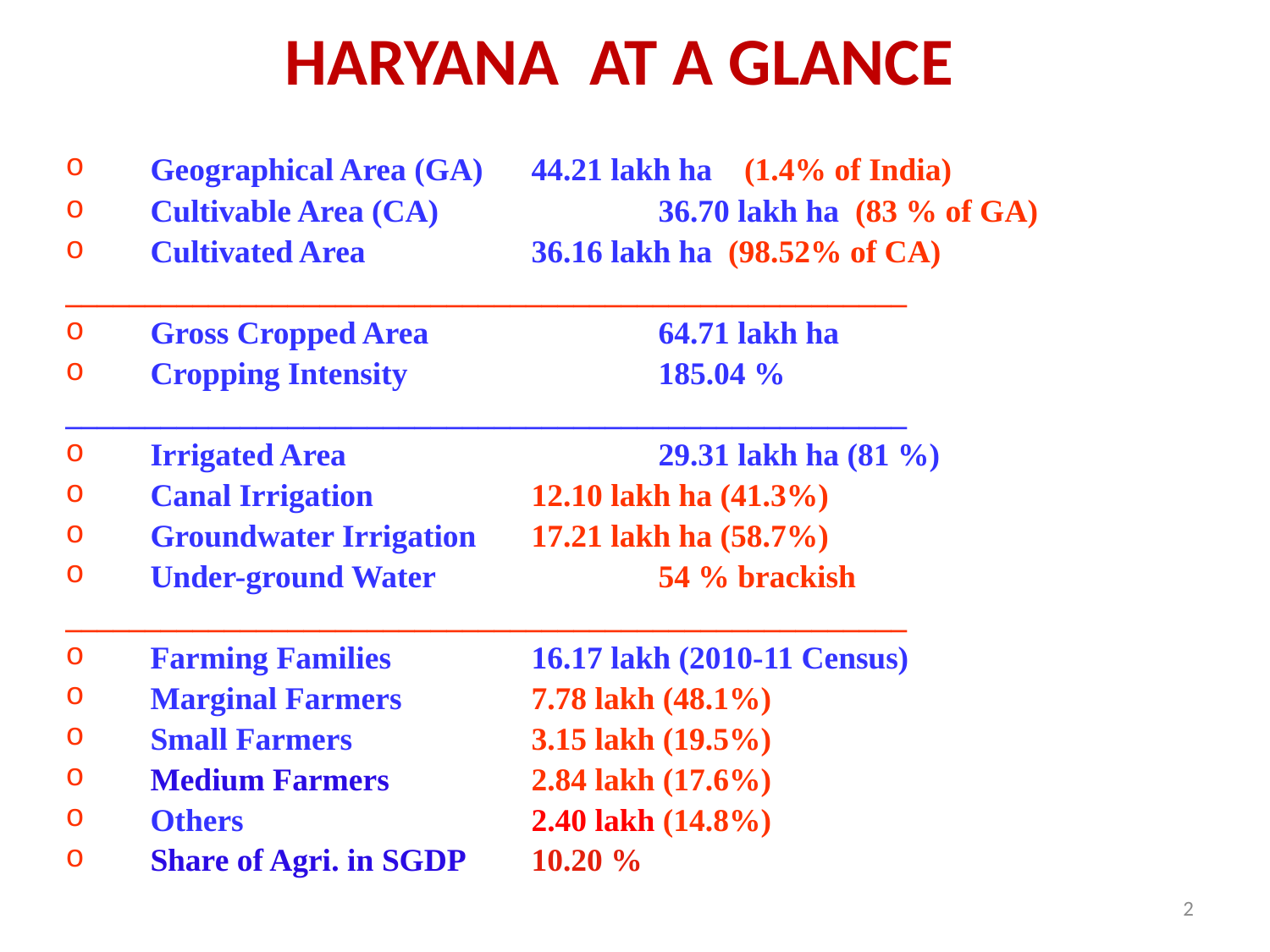

HARYANA  AT A GLANCE

Geographical Area (GA)	44.21 lakh ha    (1.4% of India)
Cultivable Area (CA)		36.70 lakh ha  (83 % of GA)
Cultivated Area		36.16 lakh ha  (98.52% of CA)
_____________________________________________________
Gross Cropped Area		64.71 lakh ha
Cropping Intensity		185.04 %
_____________________________________________________
Irrigated Area                        	29.31 lakh ha (81 %)
Canal Irrigation 		12.10 lakh ha (41.3%)
Groundwater Irrigation 	17.21 lakh ha (58.7%)
Under-ground Water 	    	54 % brackish
_____________________________________________________
Farming Families		16.17 lakh (2010-11 Census)
Marginal Farmers		7.78 lakh (48.1%)
Small Farmers  		3.15 lakh (19.5%)
Medium Farmers		2.84 lakh (17.6%)
Others 			2.40 lakh (14.8%)
Share of Agri. in SGDP 	10.20 %

___________________________________________________

2